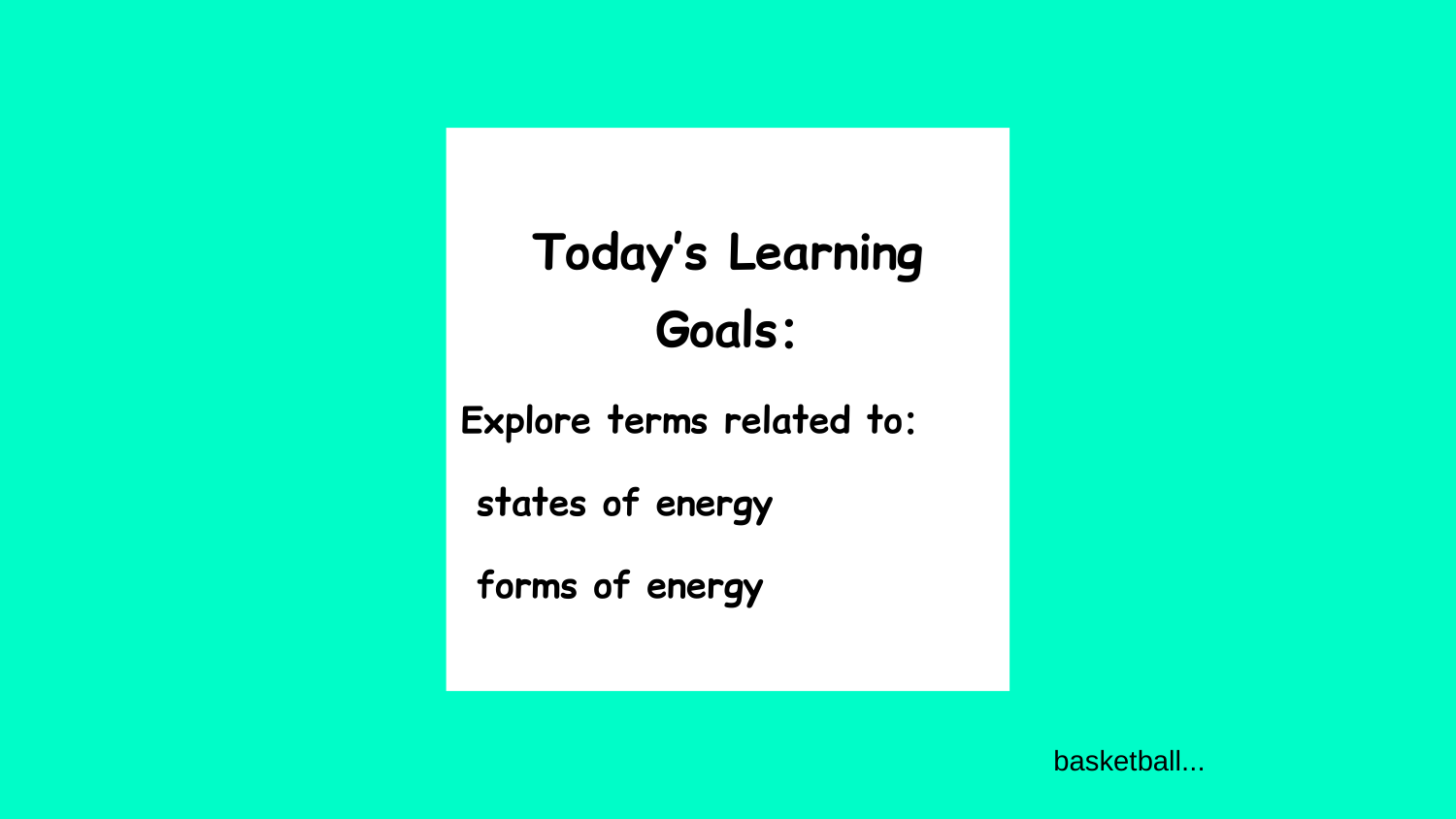

# Today’s Learning Goals:
Explore terms related to:
 states of energy
 forms of energy

basketball...